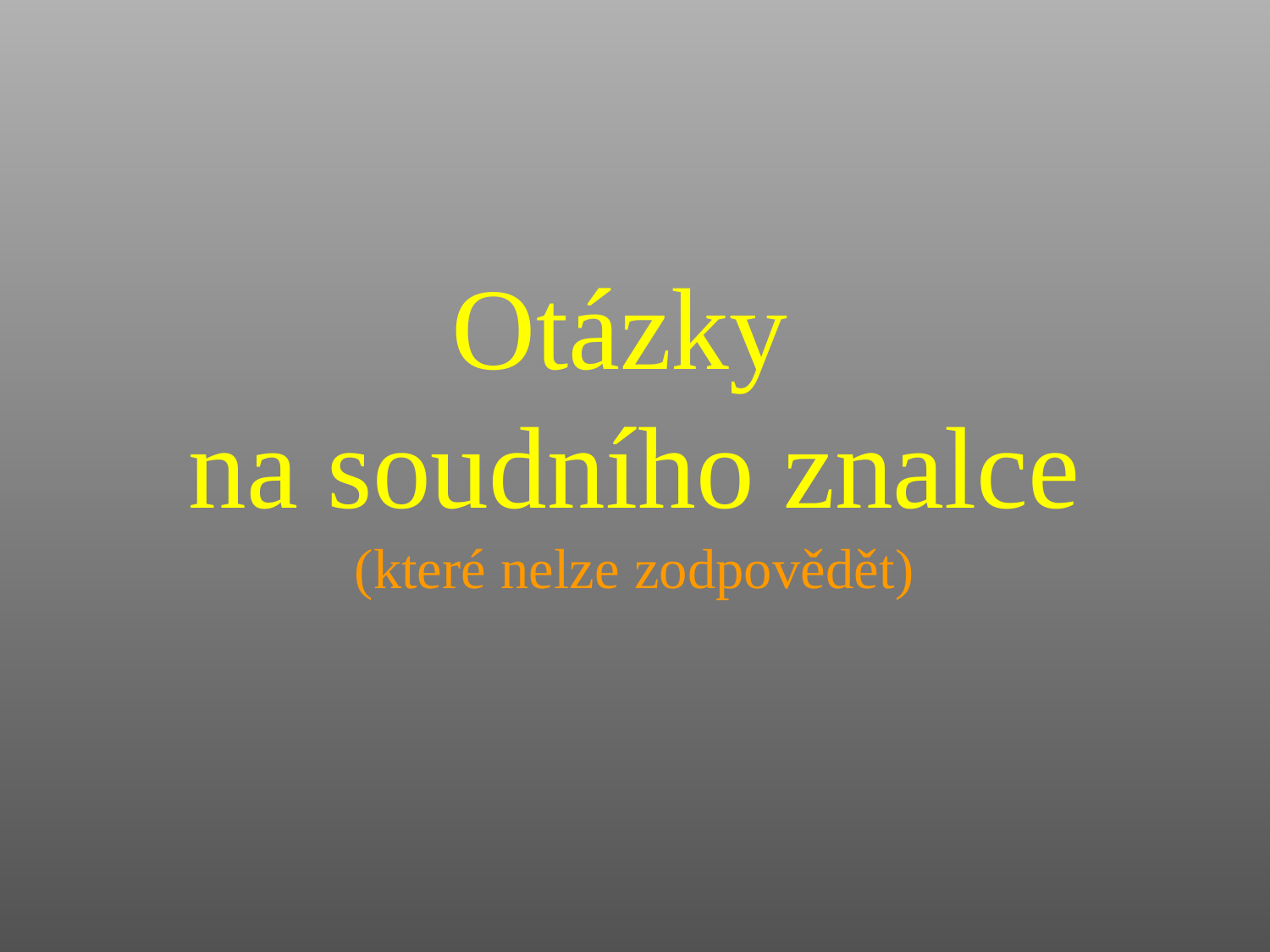

# Otázky na soudního znalce (které nelze zodpovědět)